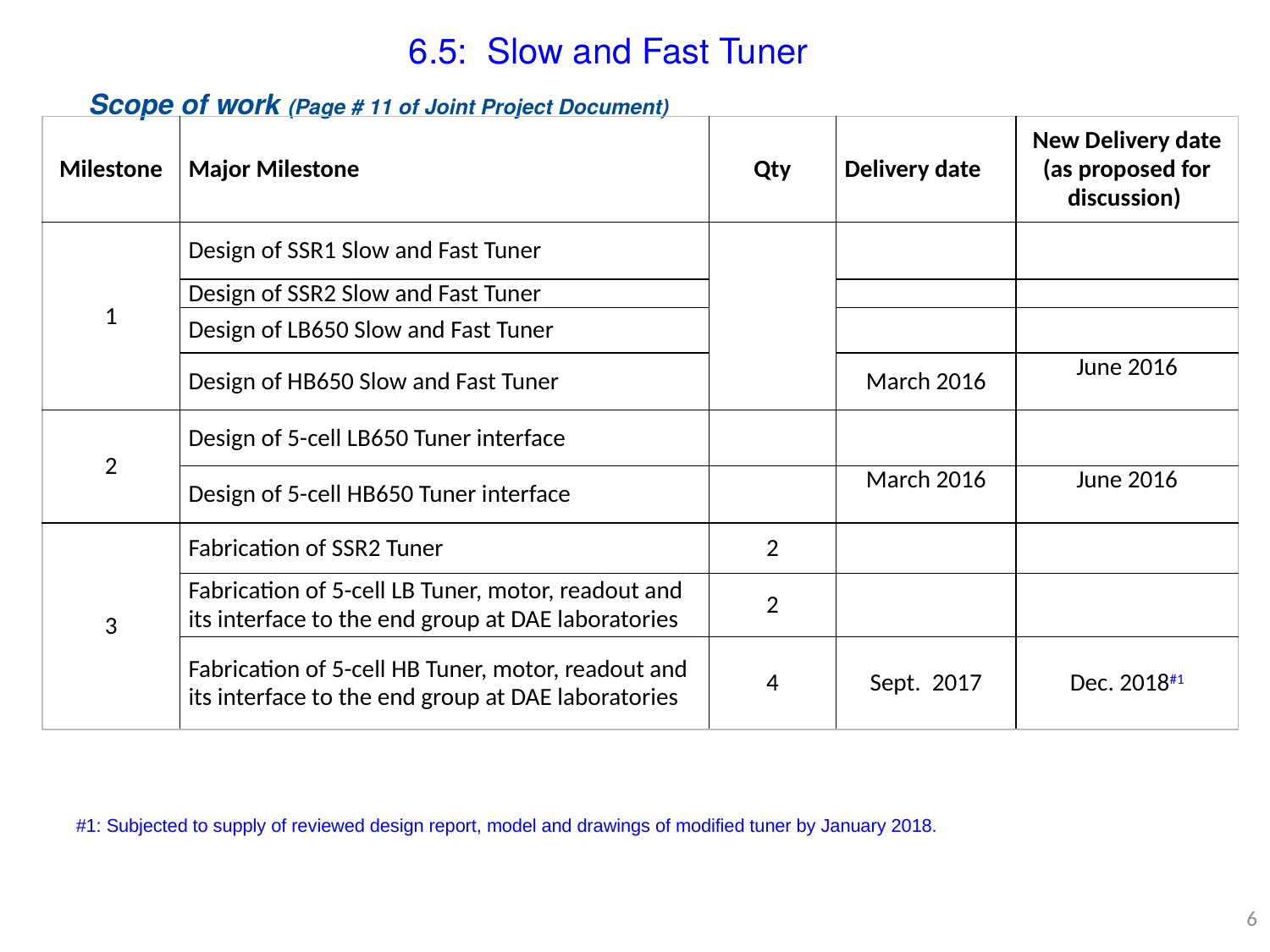

# 6.5:  Slow and Fast Tuner
Scope of work (Page # 11 of Joint Project Document)
| Milestone | Major Milestone | Qty | Delivery date | New Delivery date (as proposed for discussion) |
| --- | --- | --- | --- | --- |
| 1 | Design of SSR1 Slow and Fast Tuner |  |  |  |
|  | Design of SSR2 Slow and Fast Tuner |  |  |  |
|  | Design of LB650 Slow and Fast Tuner |  |  |  |
|  | Design of HB650 Slow and Fast Tuner |  | March 2016 | June 2016 |
| 2 | Design of 5-cell LB650 Tuner interface |  |  |  |
|  | Design of 5-cell HB650 Tuner interface |  | March 2016 | June 2016 |
| 3 | Fabrication of SSR2 Tuner | 2 |  |  |
|  | Fabrication of 5-cell LB Tuner, motor, readout and its interface to the end group at DAE laboratories | 2 |  |  |
|  | Fabrication of 5-cell HB Tuner, motor, readout and its interface to the end group at DAE laboratories | 4 | Sept. 2017 | Dec. 2018#1 |
#1: Subjected to supply of reviewed design report, model and drawings of modified tuner by January 2018.
6